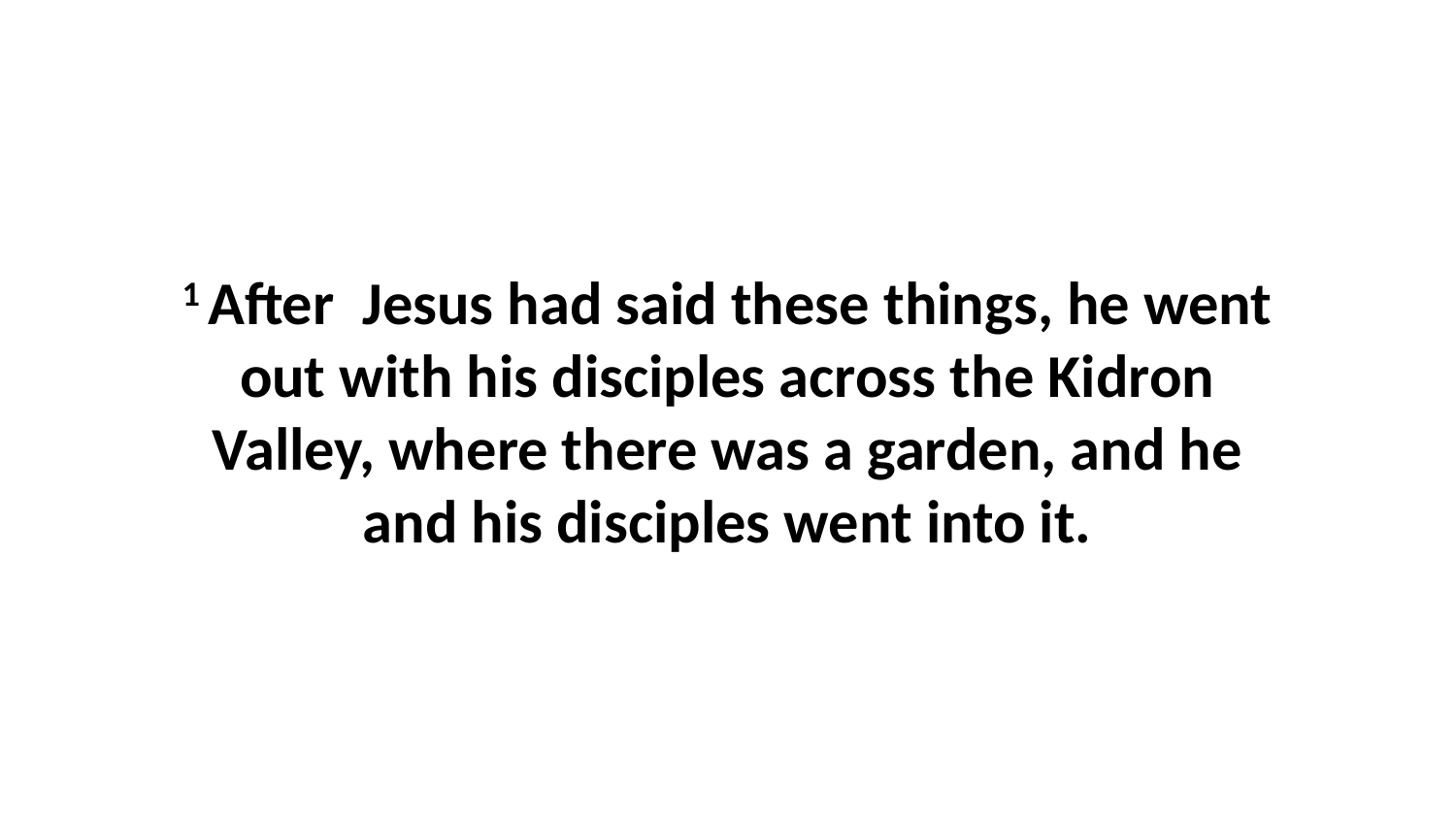

1 After  Jesus had said these things, he went out with his disciples across the Kidron Valley, where there was a garden, and he and his disciples went into it.